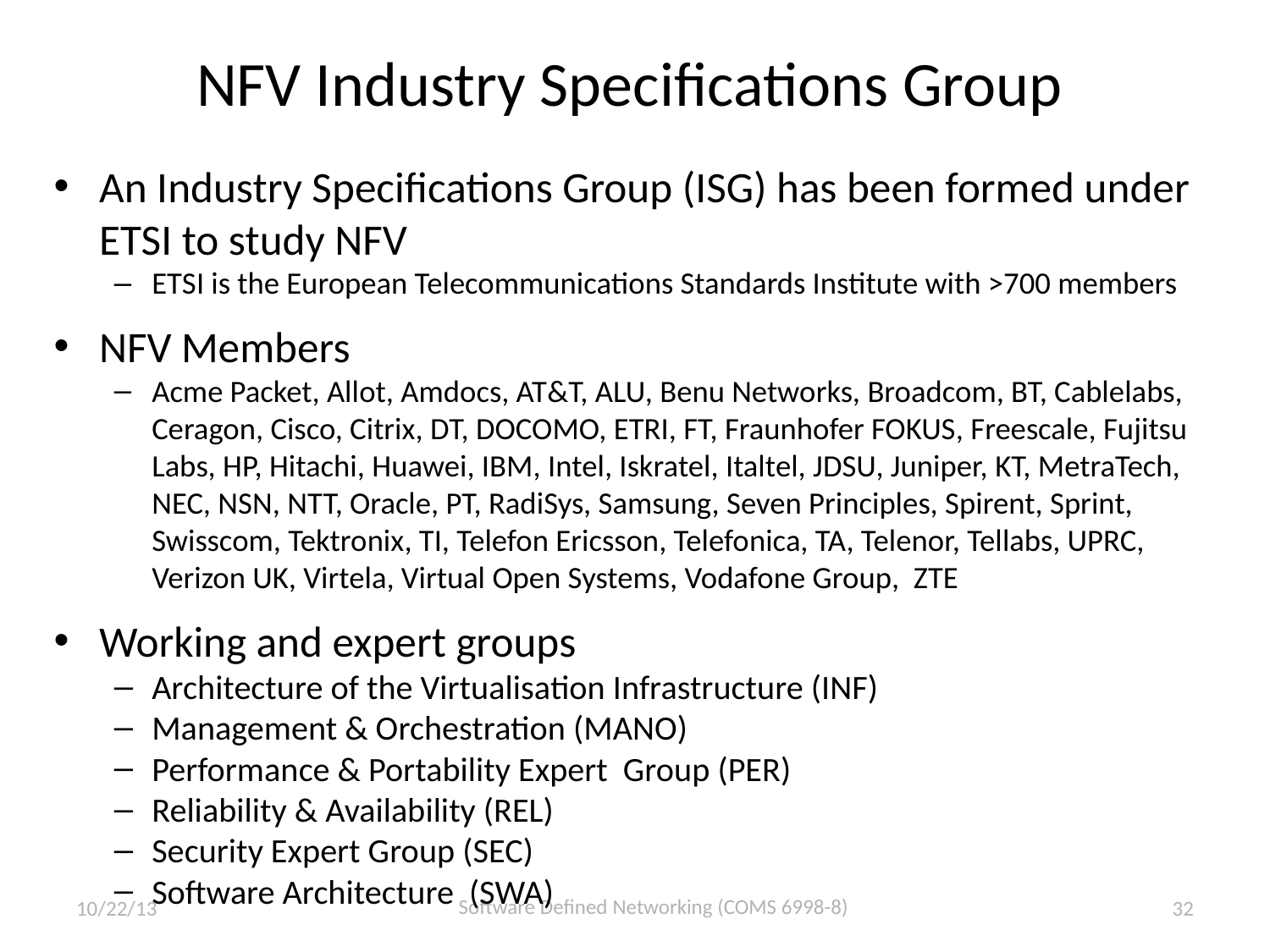

NFV Industry Specifications Group
An Industry Specifications Group (ISG) has been formed under ETSI to study NFV
ETSI is the European Telecommunications Standards Institute with >700 members

NFV Members
Acme Packet, Allot, Amdocs, AT&T, ALU, Benu Networks, Broadcom, BT, Cablelabs, Ceragon, Cisco, Citrix, DT, DOCOMO, ETRI, FT, Fraunhofer FOKUS, Freescale, Fujitsu Labs, HP, Hitachi, Huawei, IBM, Intel, Iskratel, Italtel, JDSU, Juniper, KT, MetraTech, NEC, NSN, NTT, Oracle, PT, RadiSys, Samsung, Seven Principles, Spirent, Sprint, Swisscom, Tektronix, TI, Telefon Ericsson, Telefonica, TA, Telenor, Tellabs, UPRC, Verizon UK, Virtela, Virtual Open Systems, Vodafone Group,  ZTE
Working and expert groups
Architecture of the Virtualisation Infrastructure (INF)
Management & Orchestration (MANO)
Performance & Portability Expert  Group (PER)
Reliability & Availability (REL)
Security Expert Group (SEC)
Software Architecture  (SWA)
Software Defined Networking (COMS 6998-8)
10/22/13
32